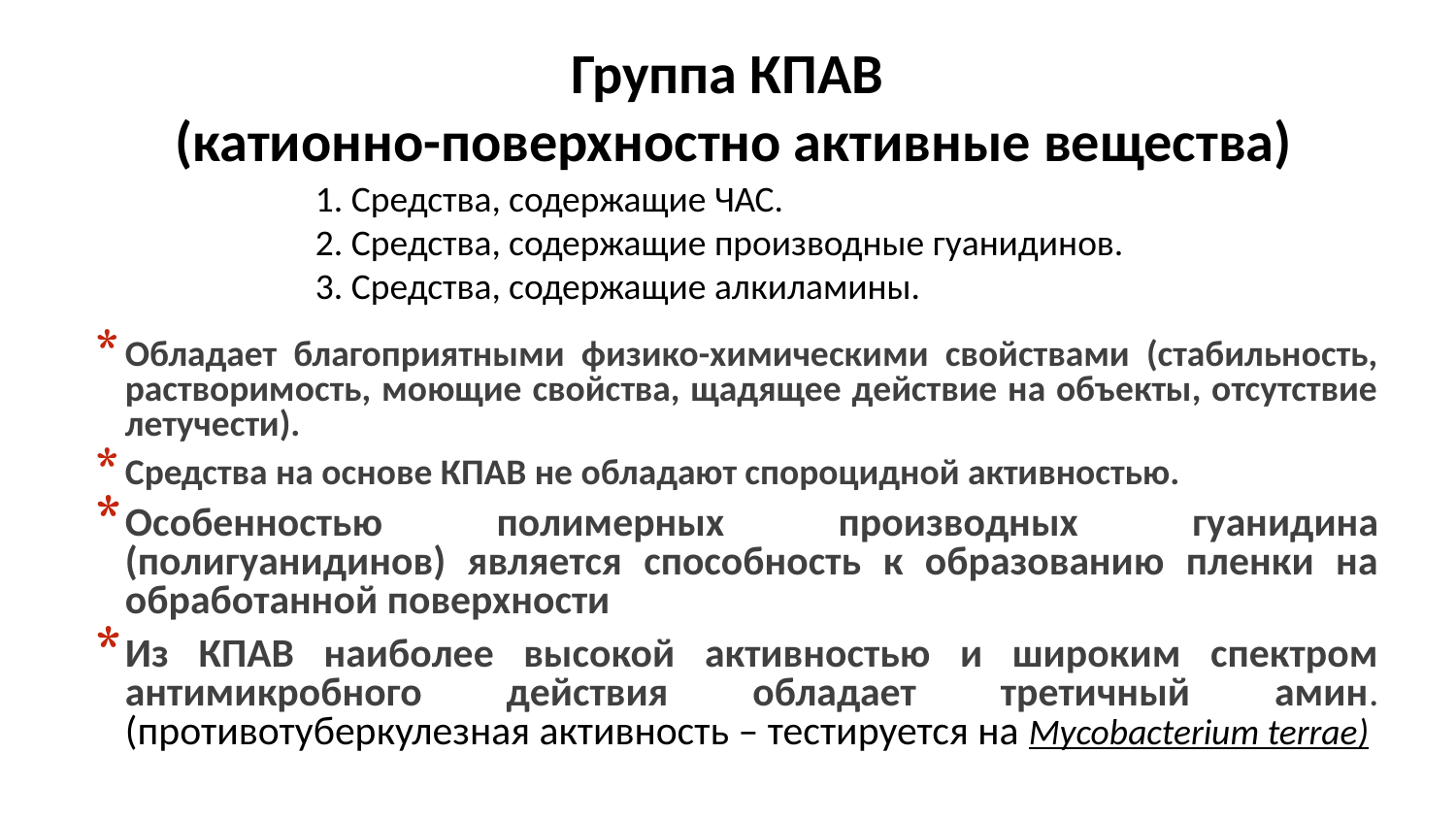

Группа КПАВ
(катионно-поверхностно активные вещества)
1. Средства, содержащие ЧАС.
2. Средства, содержащие производные гуанидинов.
3. Средства, содержащие алкиламины.
Обладает благоприятными физико-химическими свойствами (стабильность, растворимость, моющие свойства, щадящее действие на объекты, отсутствие летучести).
Средства на основе КПАВ не обладают спороцидной активностью.
Особенностью полимерных производных гуанидина (полигуанидинов) является способность к образованию пленки на обработанной поверхности
Из КПАВ наиболее высокой активностью и широким спектром антимикробного действия обладает третичный амин. (противотуберкулезная активность – тестируется на Mycobacterium terrae)